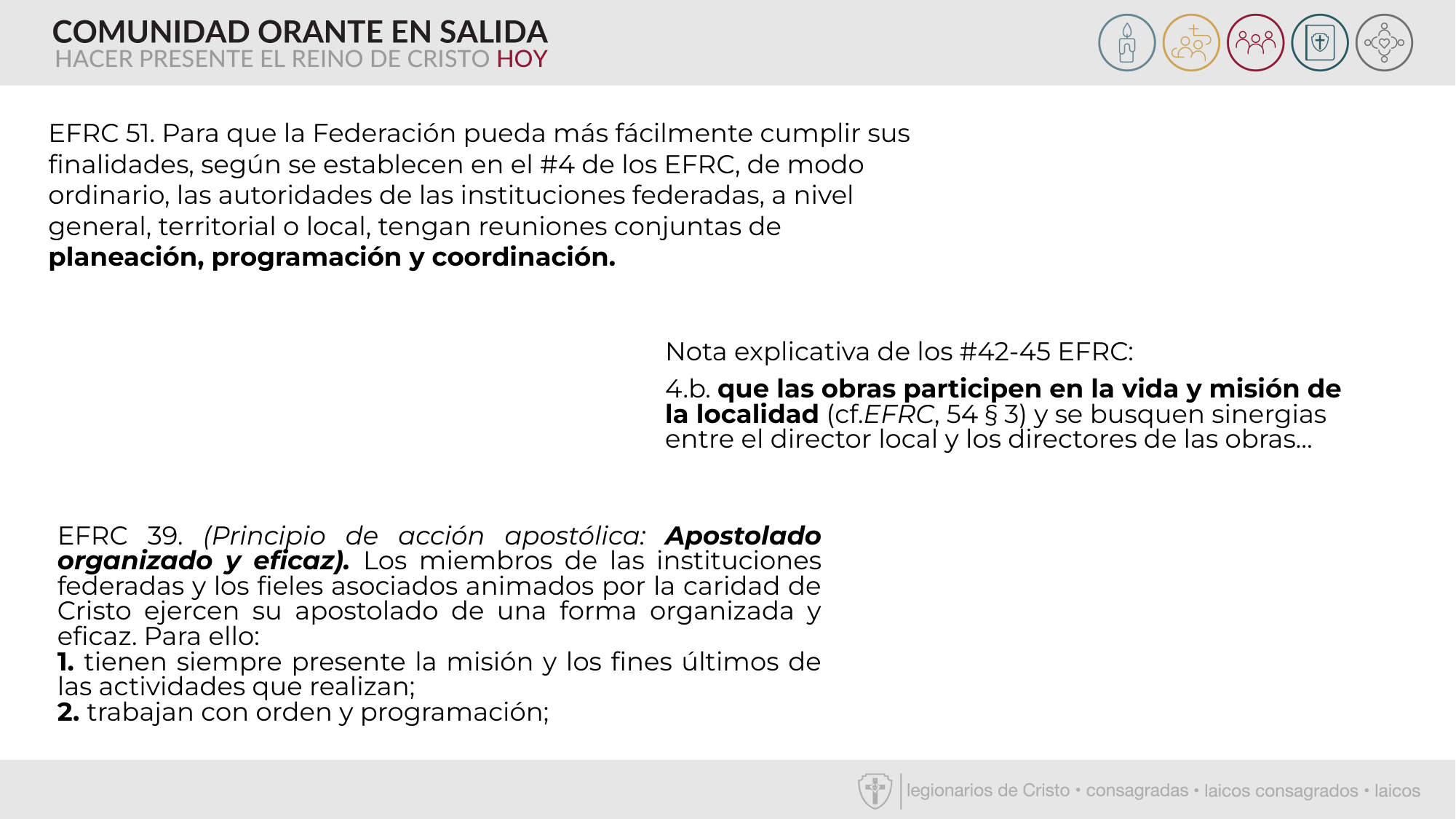

EFRC 51. Para que la Federación pueda más fácilmente cumplir sus finalidades, según se establecen en el #4 de los EFRC, de modo ordinario, las autoridades de las instituciones federadas, a nivel general, territorial o local, tengan reuniones conjuntas de planeación, programación y coordinación.
Nota explicativa de los #42-45 EFRC:
4.b. que las obras participen en la vida y misión de la localidad (cf.EFRC, 54 § 3) y se busquen sinergias entre el director local y los directores de las obras…
EFRC 39. (Principio de acción apostólica: Apostolado organizado y eficaz). Los miembros de las instituciones federadas y los fieles asociados animados por la caridad de Cristo ejercen su apostolado de una forma organizada y eficaz. Para ello:
1. tienen siempre presente la misión y los fines últimos de las actividades que realizan;
2. trabajan con orden y programación;